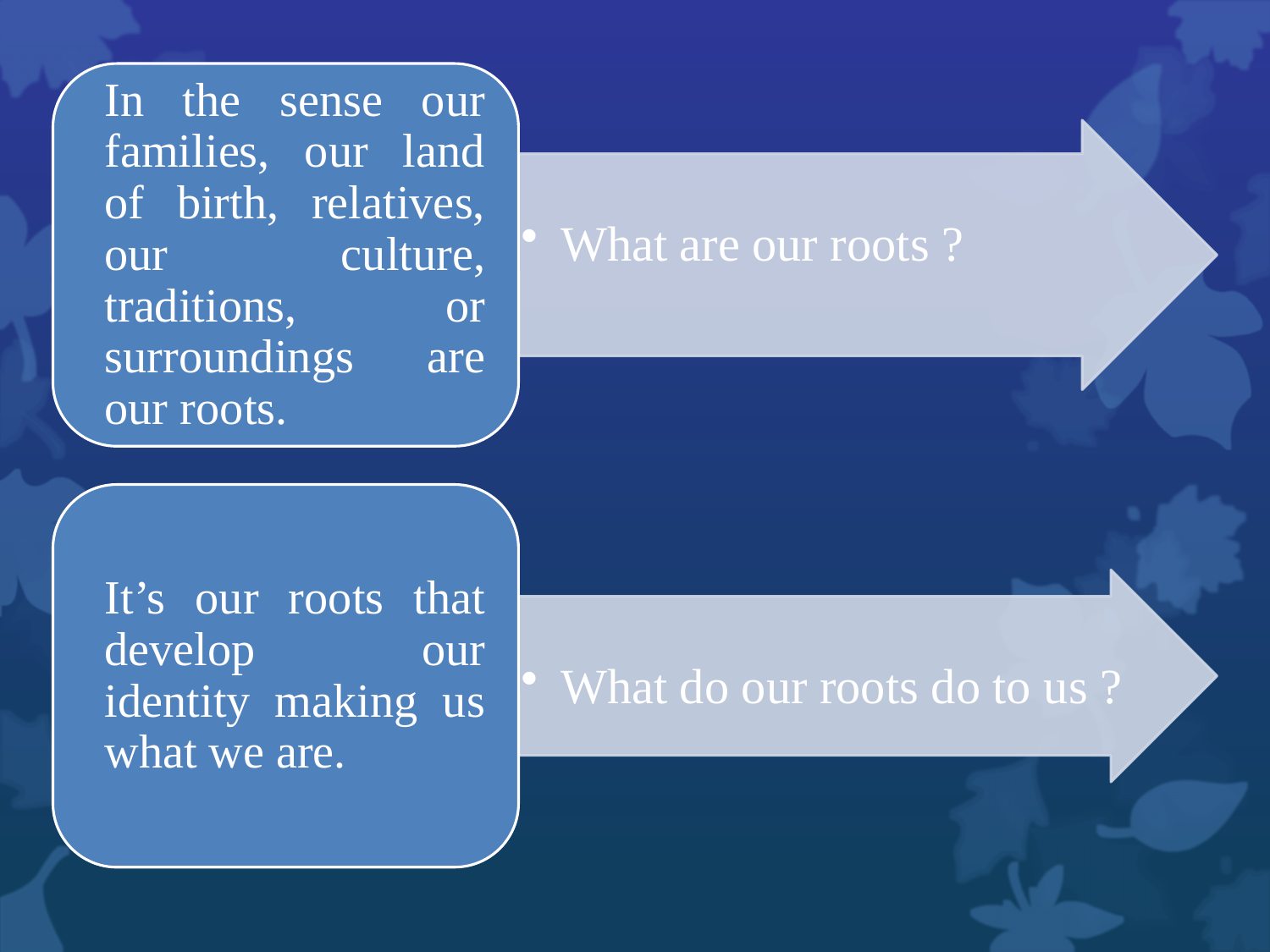

What are our roots ?
In the sense our families, our land of birth, relatives, our culture, traditions, or surroundings are our roots.

What do our roots do to us ?
It’s our roots that develop our identity making us what we are.